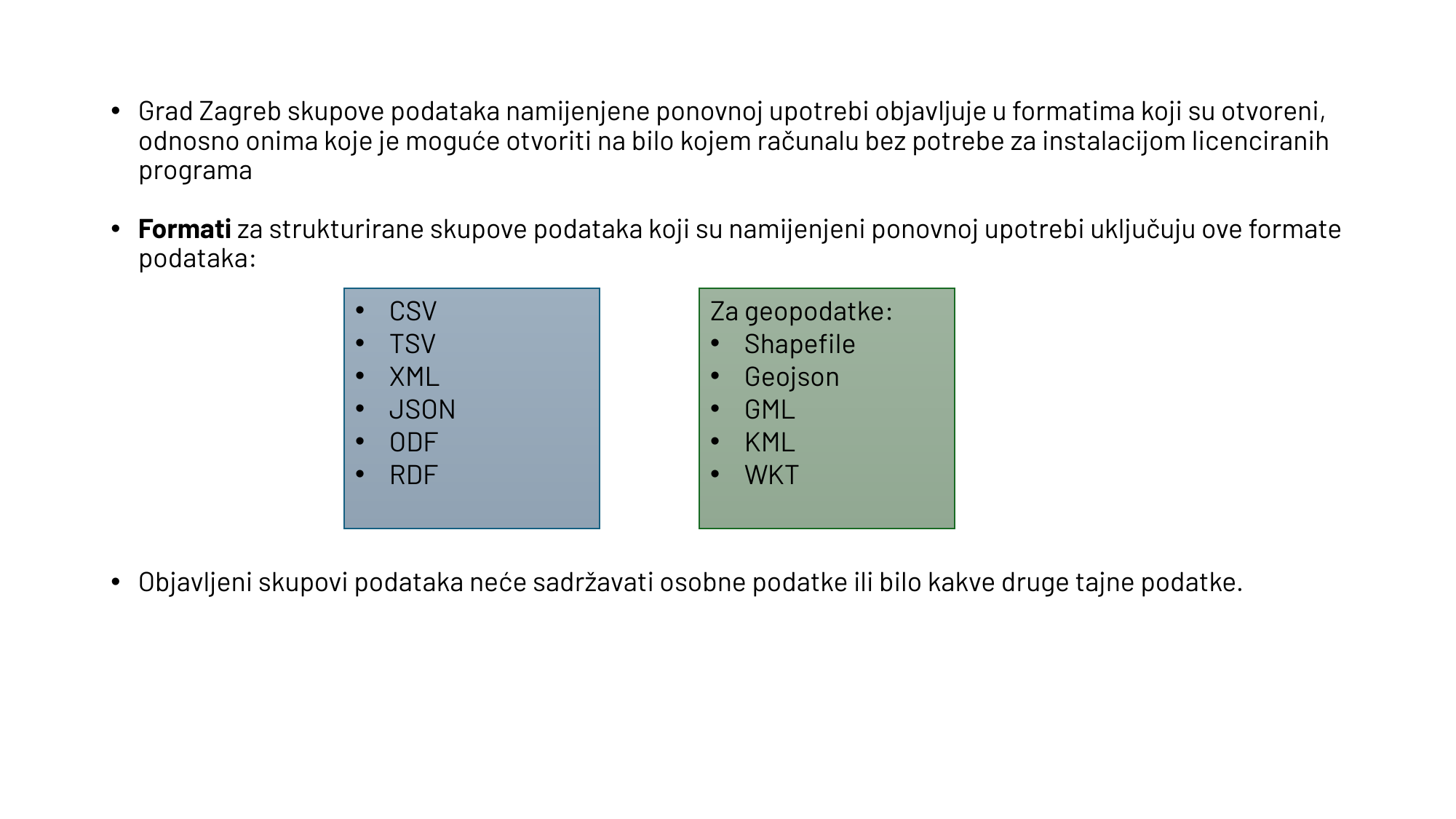

Grad Zagreb skupove podataka namijenjene ponovnoj upotrebi objavljuje u formatima koji su otvoreni, odnosno onima koje je moguće otvoriti na bilo kojem računalu bez potrebe za instalacijom licenciranih programa

Formati za strukturirane skupove podataka koji su namijenjeni ponovnoj upotrebi uključuju ove formate podataka:

Objavljeni skupovi podataka neće sadržavati osobne podatke ili bilo kakve druge tajne podatke.

CSV
TSV
XML
JSON
ODF
RDF

Za geopodatke:
Shapefile
Geojson
GML
KML
WKT